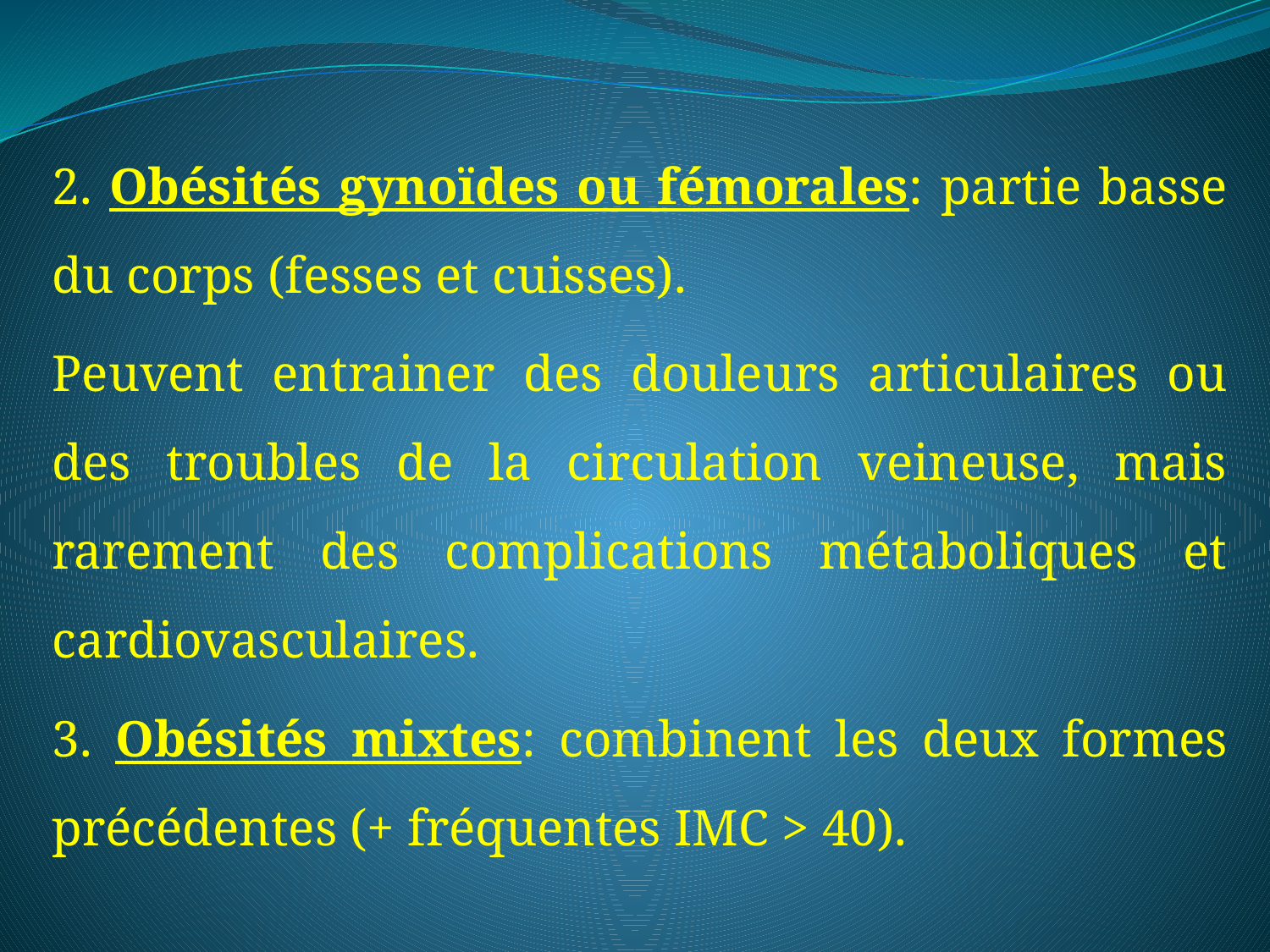

2. Obésités gynoïdes ou fémorales: partie basse du corps (fesses et cuisses).
Peuvent entrainer des douleurs articulaires ou des troubles de la circulation veineuse, mais rarement des complications métaboliques et cardiovasculaires.
3. Obésités mixtes: combinent les deux formes précédentes (+ fréquentes IMC > 40).